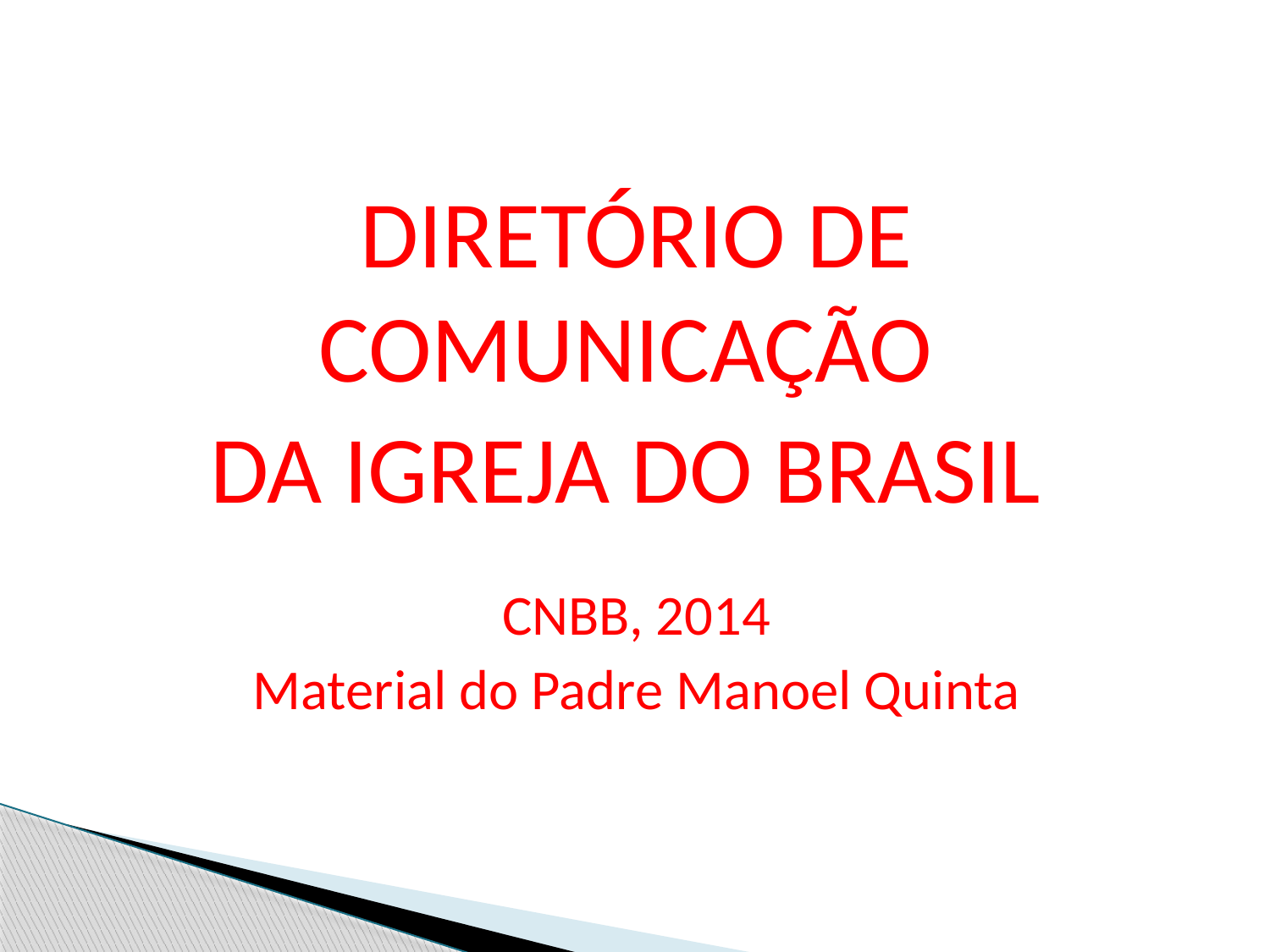

DIRETÓRIO DE COMUNICAÇÃO
DA IGREJA DO BRASIL

CNBB, 2014
Material do Padre Manoel Quinta